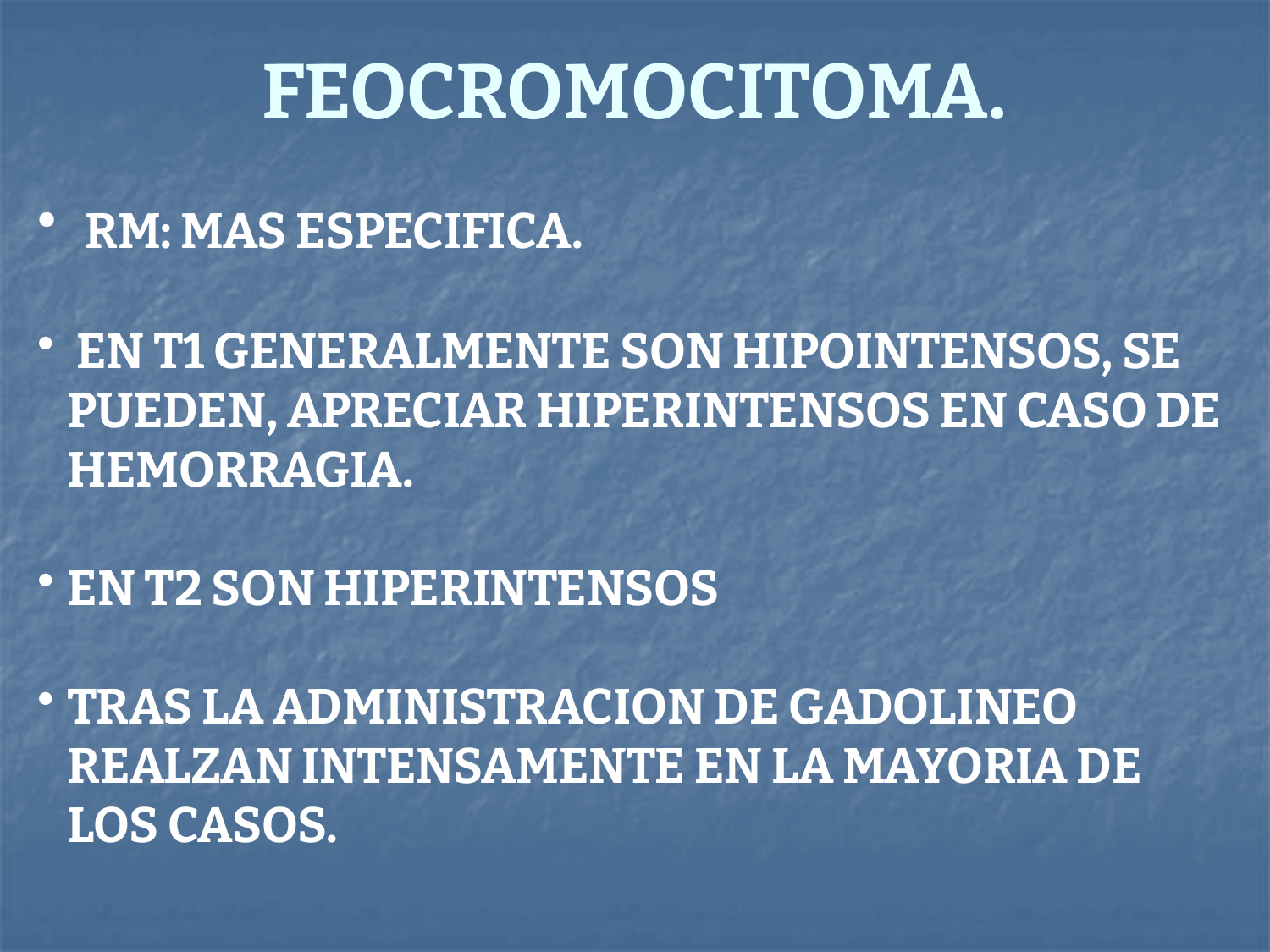

# FEOCROMOCITOMA.
 RM: MAS ESPECIFICA.

 EN T1 GENERALMENTE SON HIPOINTENSOS, SE PUEDEN, APRECIAR HIPERINTENSOS EN CASO DE HEMORRAGIA.

EN T2 SON HIPERINTENSOS

TRAS LA ADMINISTRACION DE GADOLINEO REALZAN INTENSAMENTE EN LA MAYORIA DE LOS CASOS.